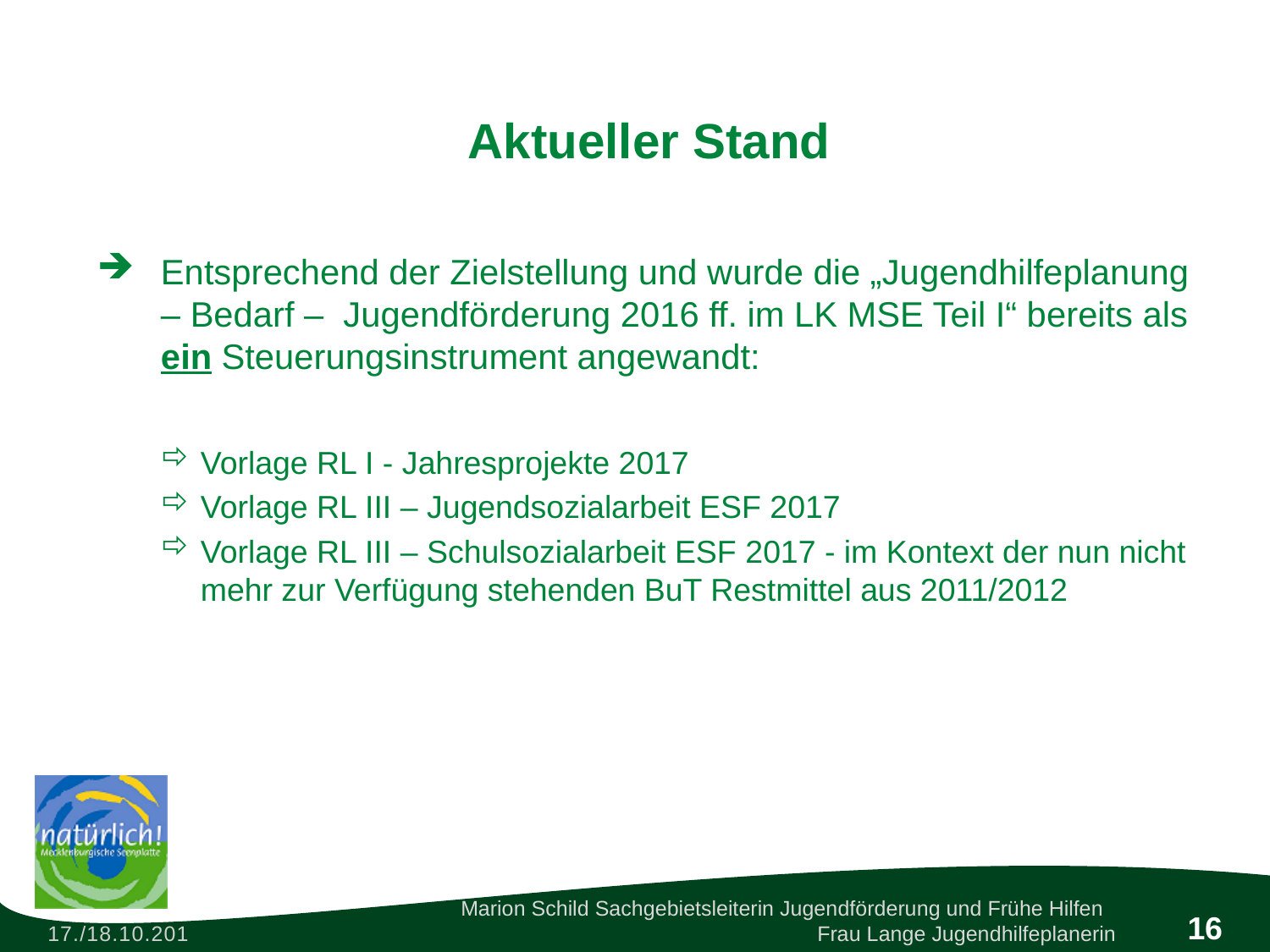

Aktueller Stand
Entsprechend der Zielstellung und wurde die „Jugendhilfeplanung – Bedarf –  Jugendförderung 2016 ff. im LK MSE Teil I“ bereits als ein Steuerungsinstrument angewandt:

Vorlage RL I - Jahresprojekte 2017
Vorlage RL III – Jugendsozialarbeit ESF 2017
Vorlage RL III – Schulsozialarbeit ESF 2017 - im Kontext der nun nicht mehr zur Verfügung stehenden BuT Restmittel aus 2011/2012

16
Marion Schild Sachgebietsleiterin Jugendförderung und Frühe Hilfen
Frau Lange Jugendhilfeplanerin
17./18.10.2016